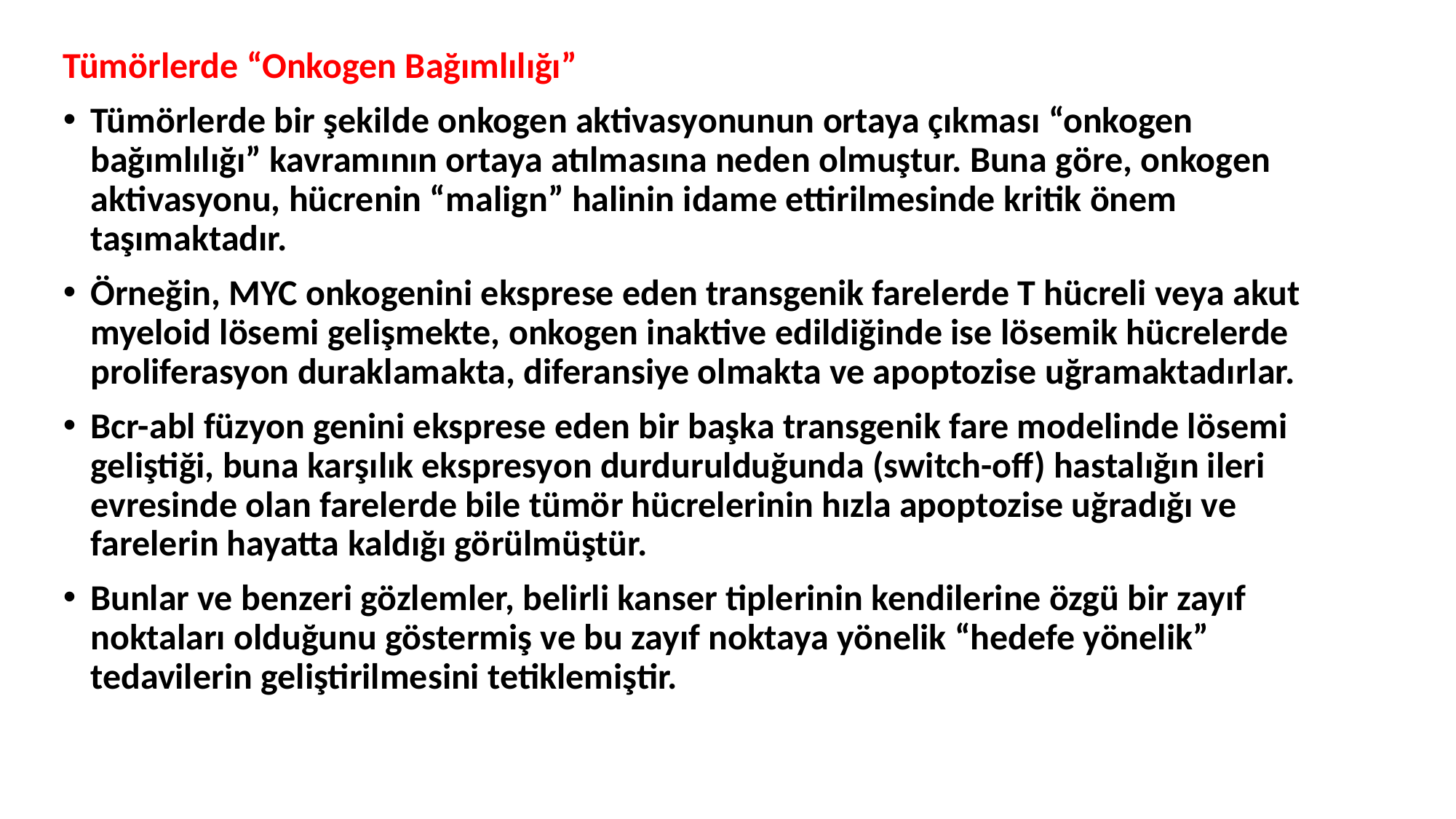

Tümörlerde “Onkogen Bağımlılığı”
Tümörlerde bir şekilde onkogen aktivasyonunun ortaya çıkması “onkogen bağımlılığı” kavramının ortaya atılmasına neden olmuştur. Buna göre, onkogen aktivasyonu, hücrenin “malign” halinin idame ettirilmesinde kritik önem taşımaktadır.
Örneğin, MYC onkogenini eksprese eden transgenik farelerde T hücreli veya akut myeloid lösemi gelişmekte, onkogen inaktive edildiğinde ise lösemik hücrelerde proliferasyon duraklamakta, diferansiye olmakta ve apoptozise uğramaktadırlar.
Bcr-abl füzyon genini eksprese eden bir başka transgenik fare modelinde lösemi geliştiği, buna karşılık ekspresyon durdurulduğunda (switch-off) hastalığın ileri evresinde olan farelerde bile tümör hücrelerinin hızla apoptozise uğradığı ve farelerin hayatta kaldığı görülmüştür.
Bunlar ve benzeri gözlemler, belirli kanser tiplerinin kendilerine özgü bir zayıf noktaları olduğunu göstermiş ve bu zayıf noktaya yönelik “hedefe yönelik” tedavilerin geliştirilmesini tetiklemiştir.